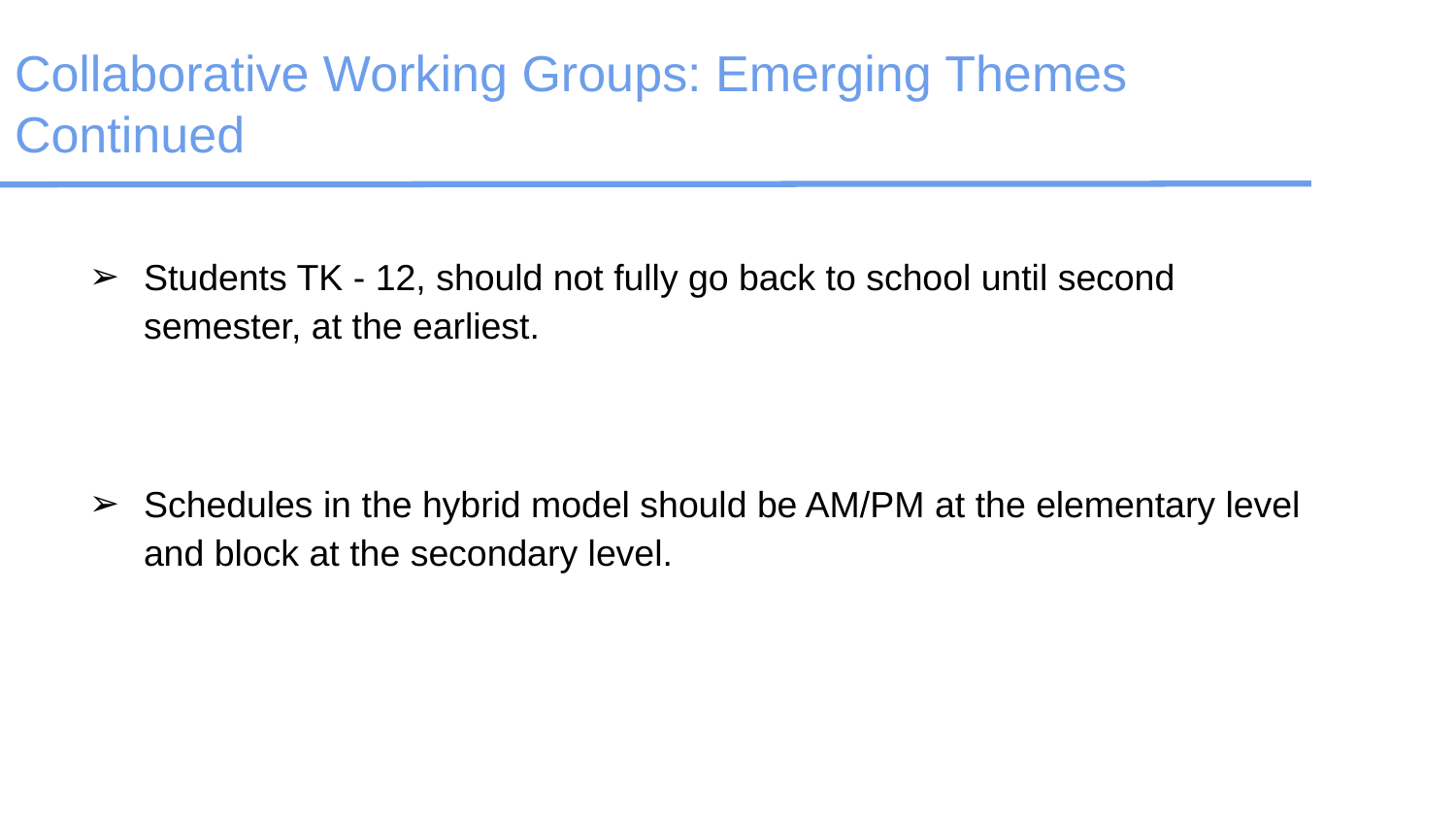

# Collaborative Working Groups: Emerging Themes Continued
Students TK - 12, should not fully go back to school until second semester, at the earliest.

Schedules in the hybrid model should be AM/PM at the elementary level and block at the secondary level.